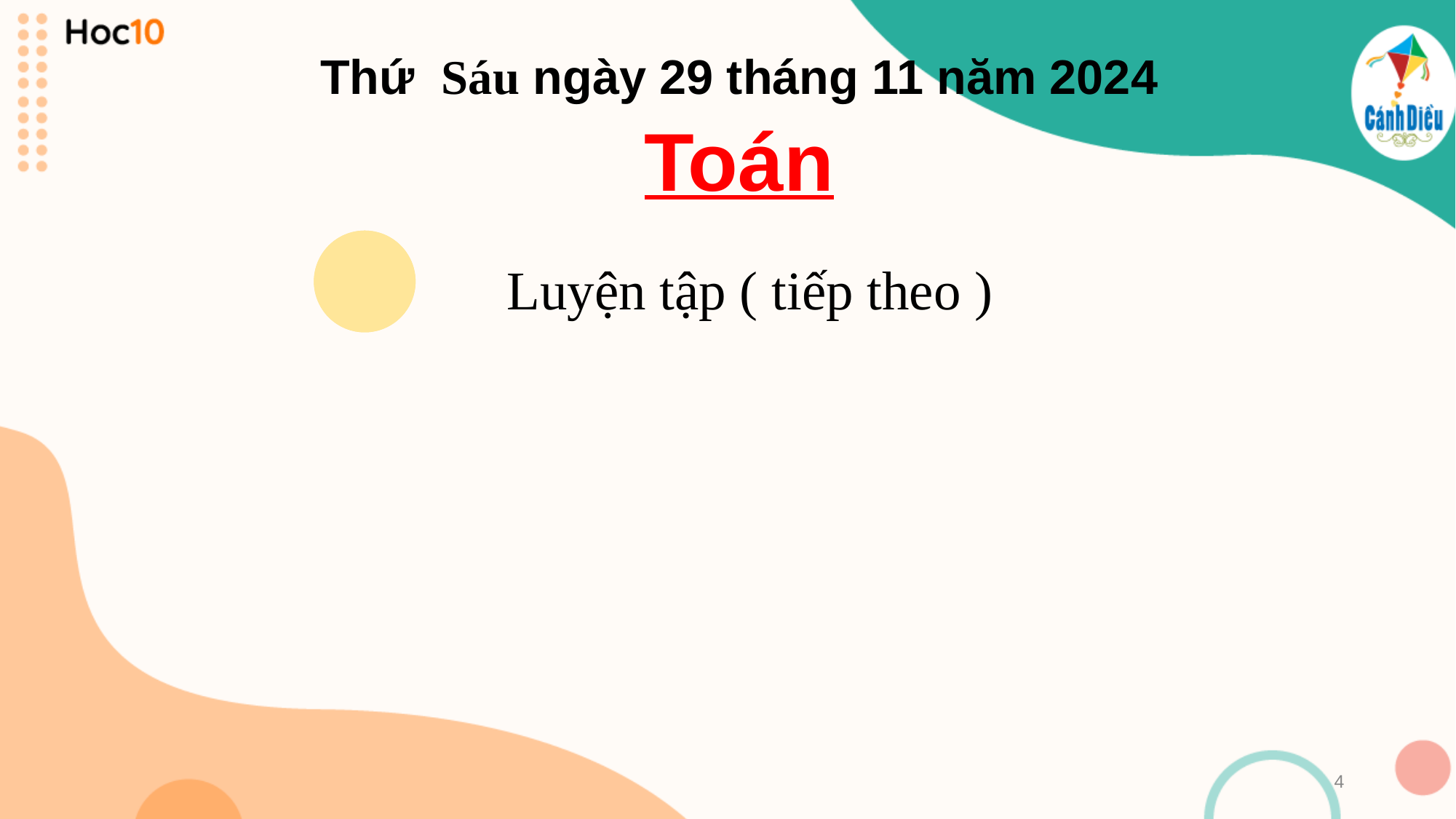

Thứ  Sáu ngày 29 tháng 11 năm 2024
Toán
 Luyện tập ( tiếp theo )
4